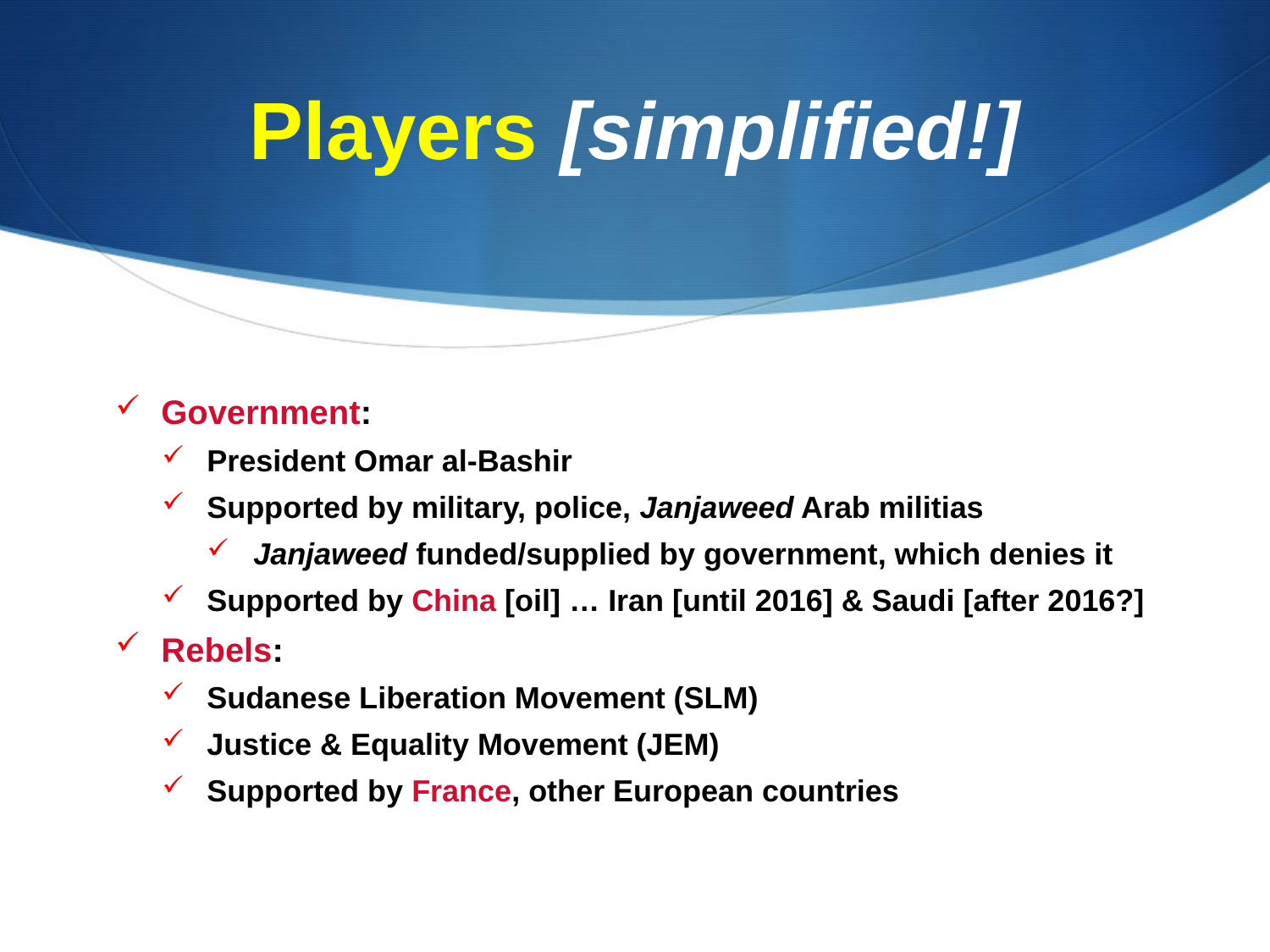

# Players [simplified!]
Government:
President Omar al-Bashir
Supported by military, police, Janjaweed Arab militias
Janjaweed funded/supplied by government, which denies it
Supported by China [oil] … Iran [until 2016] & Saudi [after 2016?]
Rebels:
Sudanese Liberation Movement (SLM)
Justice & Equality Movement (JEM)
Supported by France, other European countries